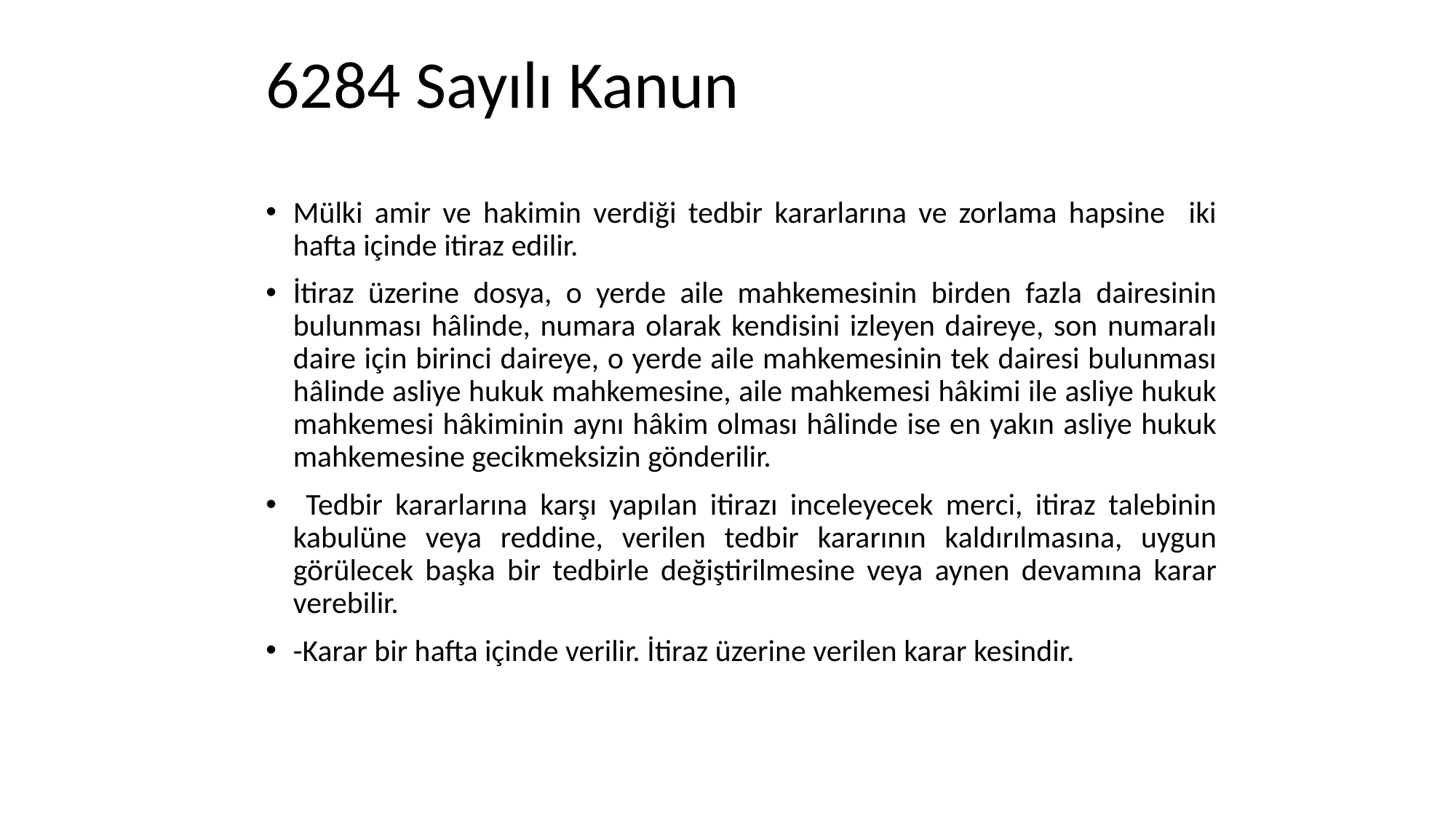

# 6284 Sayılı Kanun
Mülki amir ve hakimin verdiği tedbir kararlarına ve zorlama hapsine  iki hafta içinde itiraz edilir.
İtiraz üzerine dosya, o yerde aile mahkemesinin birden fazla dairesinin bulunması hâlinde, numara olarak kendisini izleyen daireye, son numaralı daire için birinci daireye, o yerde aile mahkemesinin tek dairesi bulunması hâlinde asliye hukuk mahkemesine, aile mahkemesi hâkimi ile asliye hukuk mahkemesi hâkiminin aynı hâkim olması hâlinde ise en yakın asliye hukuk mahkemesine gecikmeksizin gönderilir.
 Tedbir kararlarına karşı yapılan itirazı inceleyecek merci, itiraz talebinin kabulüne veya reddine, verilen tedbir kararının kaldırılmasına, uygun görülecek başka bir tedbirle değiştirilmesine veya aynen devamına karar verebilir.
-Karar bir hafta içinde verilir. İtiraz üzerine verilen karar kesindir.